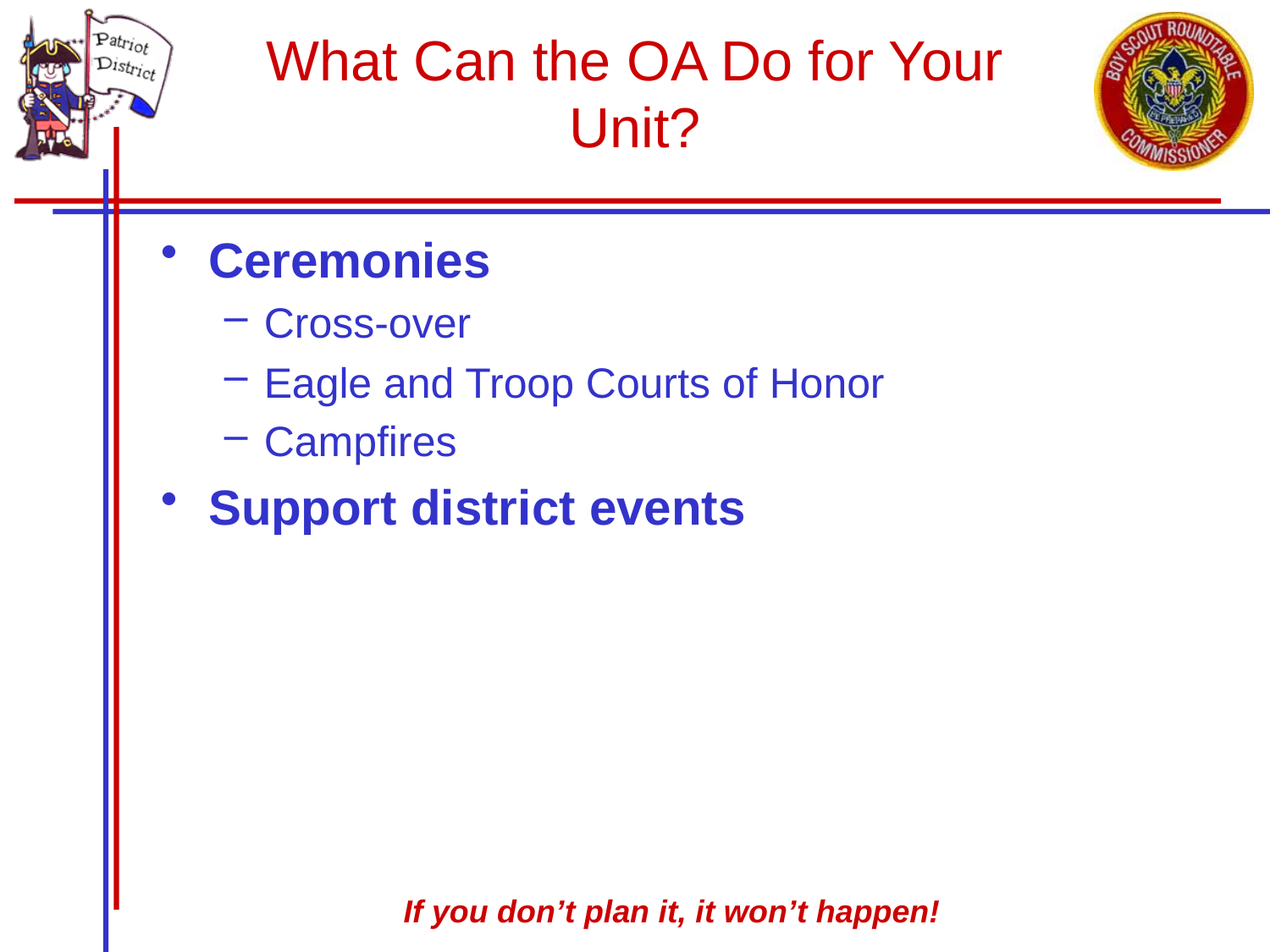

# What Can the OA Do for Your Unit?
Ceremonies
Cross-over
Eagle and Troop Courts of Honor
Campfires
Support district events